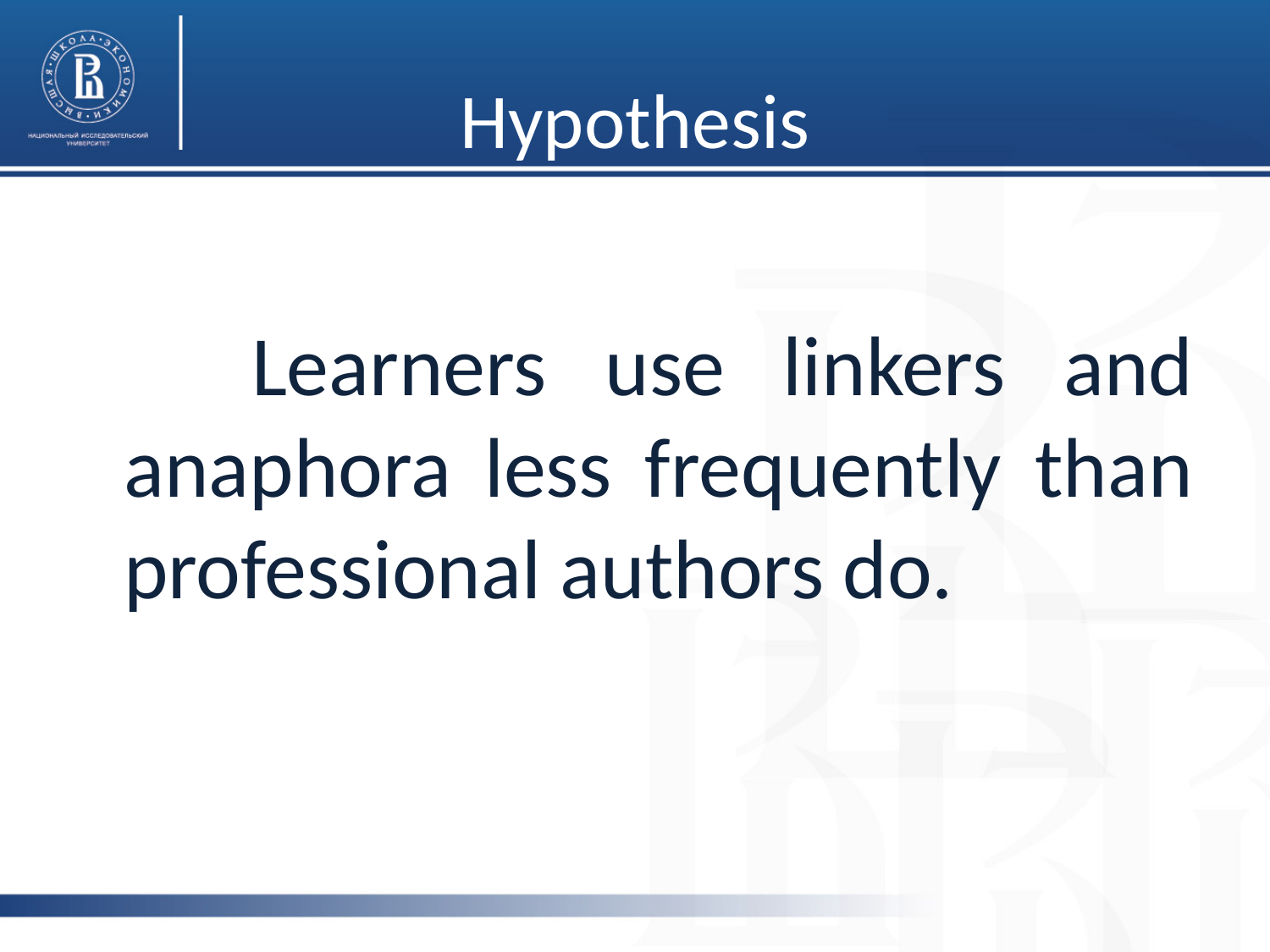

# Hypothesis

   Learners use linkers and anaphora less frequently than professional authors do.